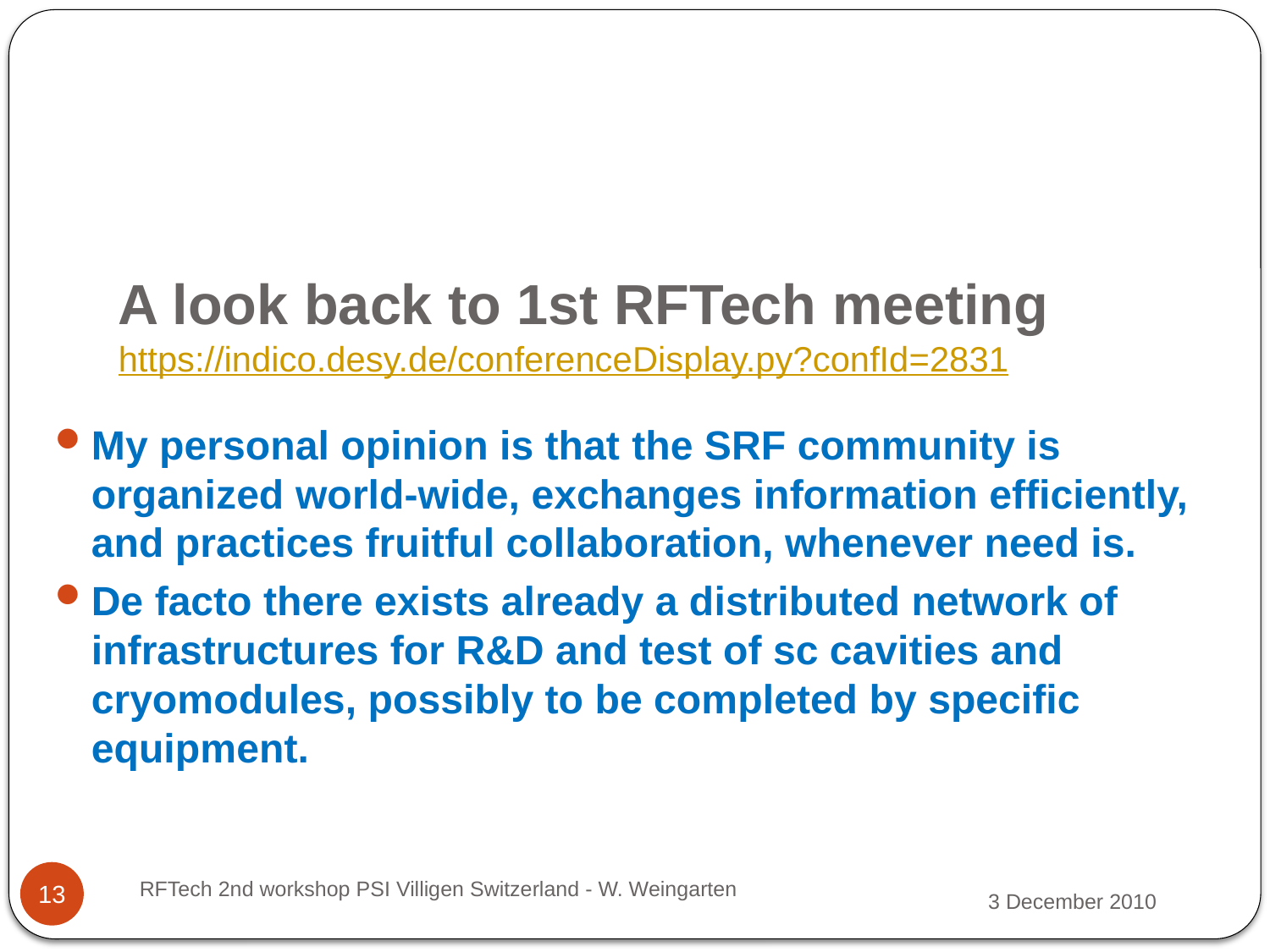

# A look back to 1st RFTech meeting https://indico.desy.de/conferenceDisplay.py?confId=2831
My personal opinion is that the SRF community is organized world-wide, exchanges information efficiently, and practices fruitful collaboration, whenever need is.
De facto there exists already a distributed network of infrastructures for R&D and test of sc cavities and cryomodules, possibly to be completed by specific equipment.

RFTech 2nd workshop PSI Villigen Switzerland - W. Weingarten
13
3 December 2010